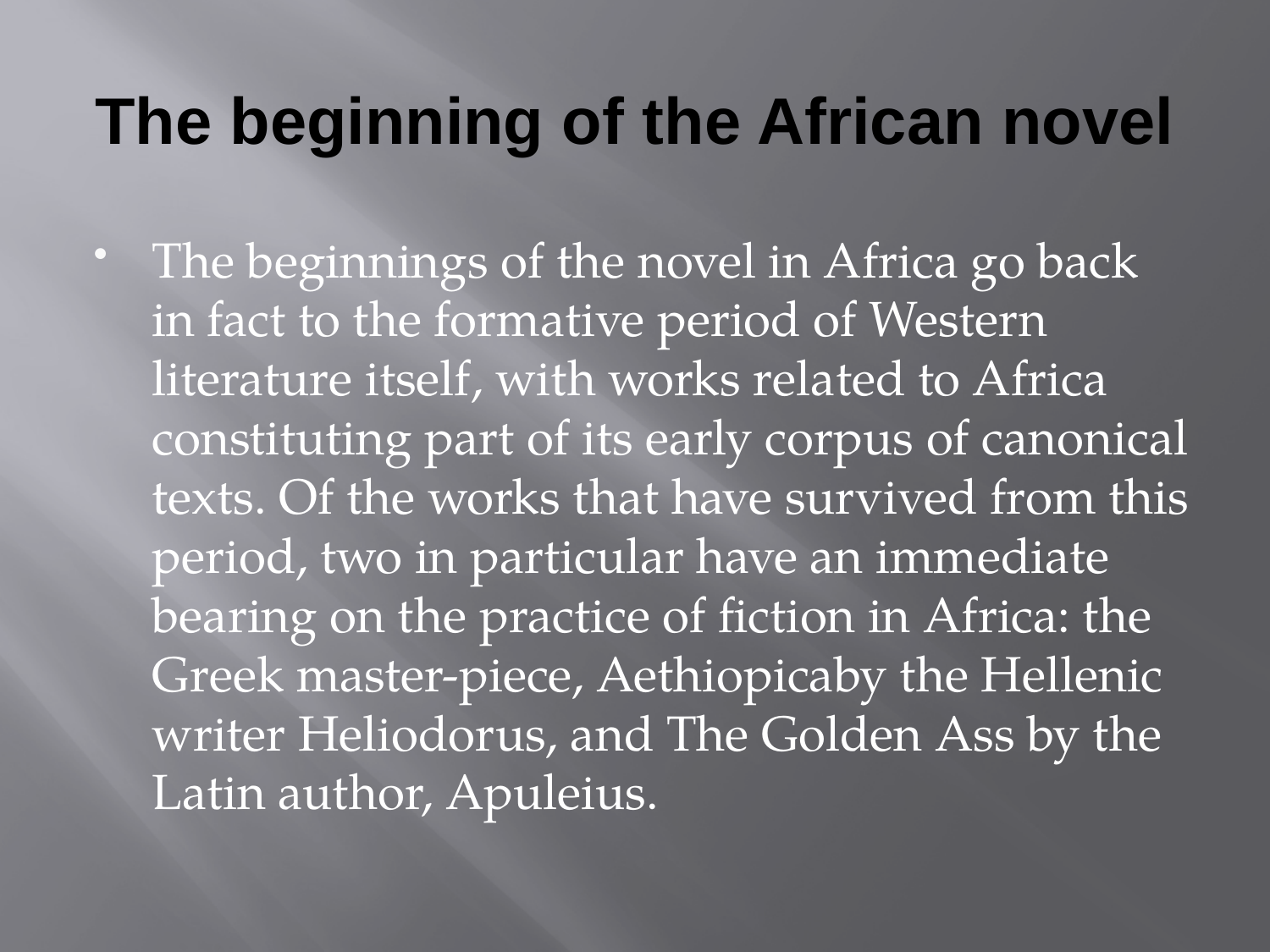

# The beginning of the African novel
The beginnings of the novel in Africa go back in fact to the formative period of Western literature itself, with works related to Africa constituting part of its early corpus of canonical texts. Of the works that have survived from this period, two in particular have an immediate bearing on the practice of fiction in Africa: the Greek master-piece, Aethiopicaby the Hellenic writer Heliodorus, and The Golden Ass by the Latin author, Apuleius.